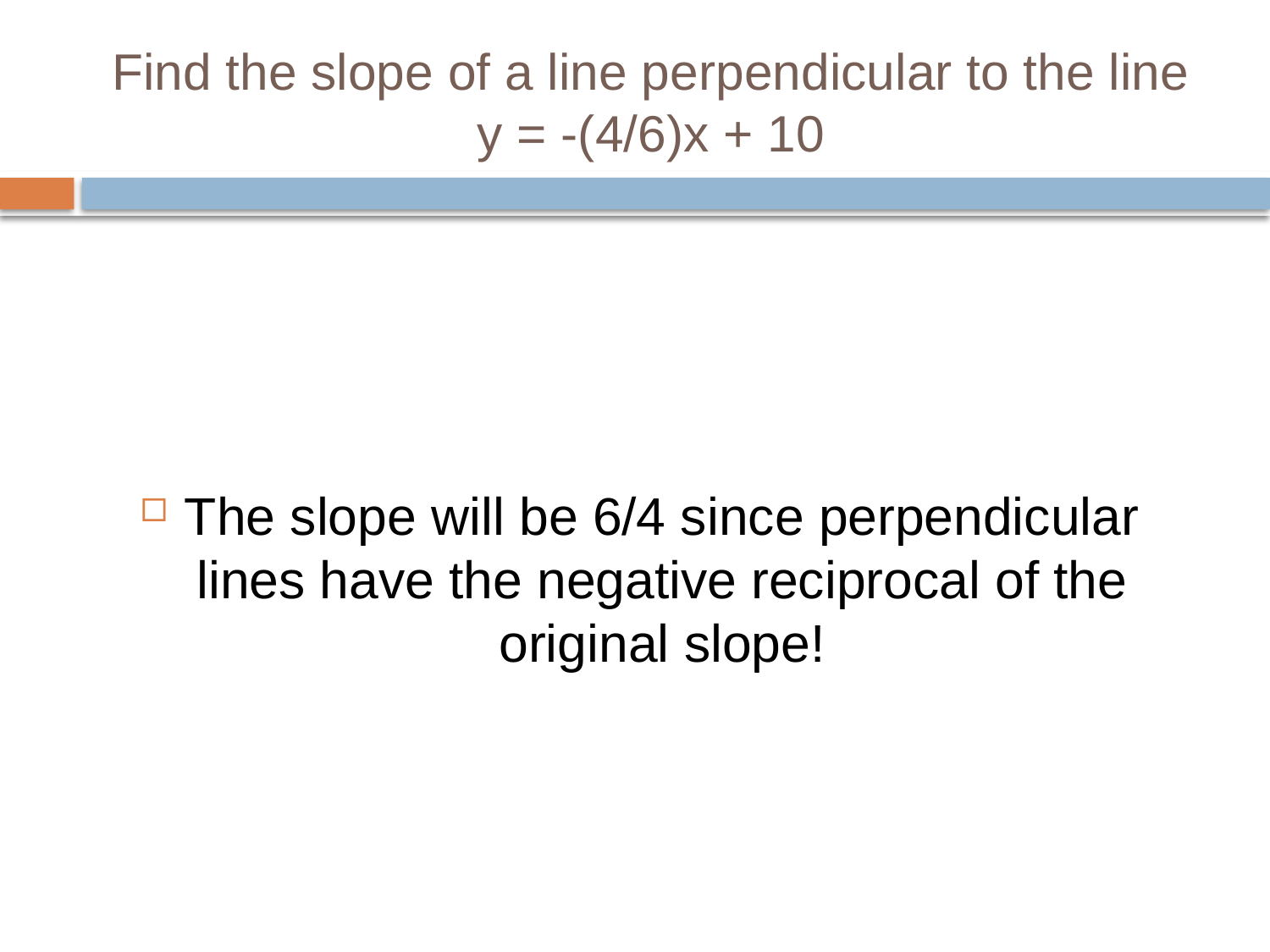

# Find the slope of a line perpendicular to the line y = -(4/6)x + 10
The slope will be 6/4 since perpendicular lines have the negative reciprocal of the original slope!